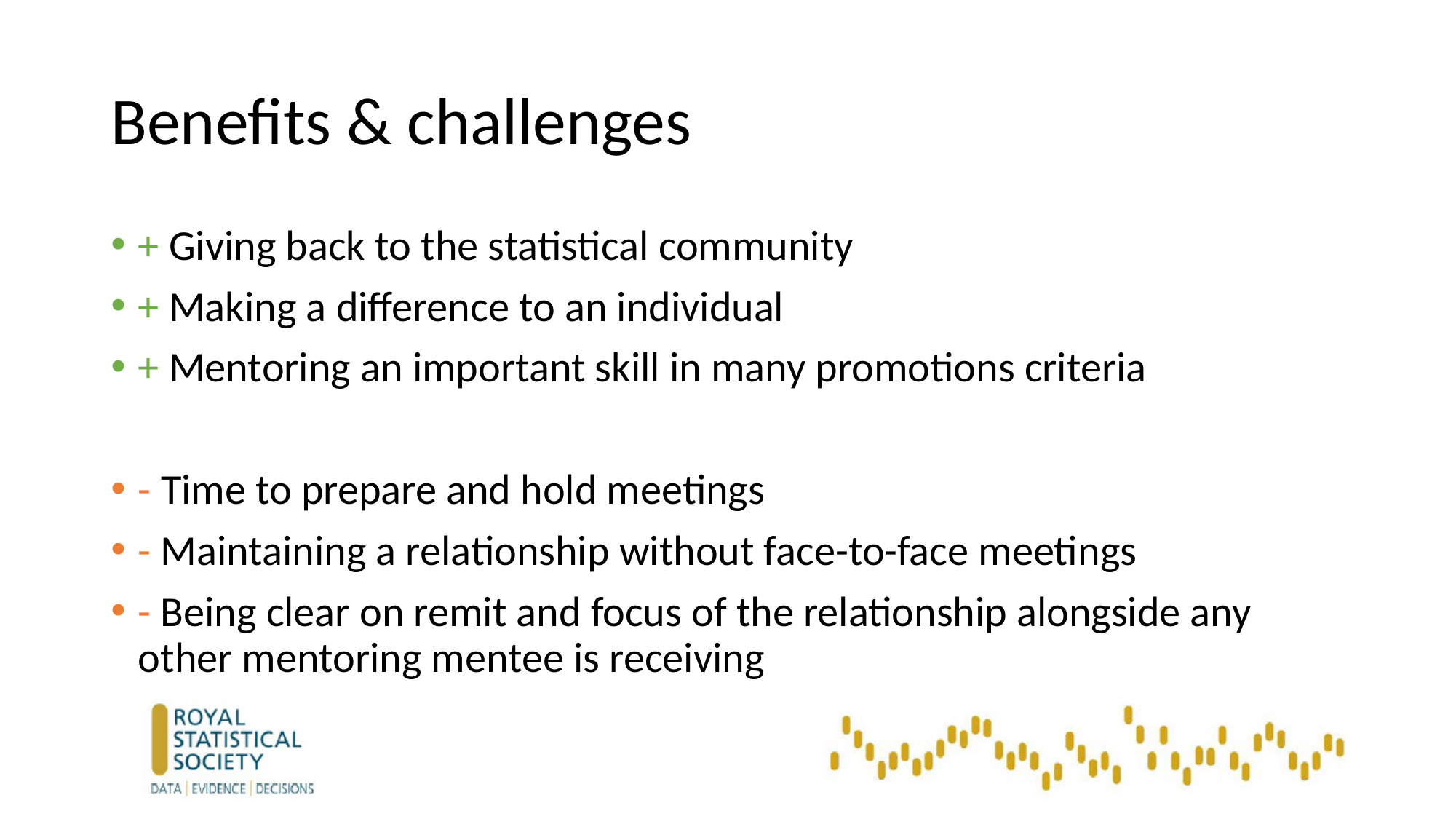

# Benefits & challenges
+ Giving back to the statistical community
+ Making a difference to an individual
+ Mentoring an important skill in many promotions criteria

- Time to prepare and hold meetings
- Maintaining a relationship without face-to-face meetings
- Being clear on remit and focus of the relationship alongside any other mentoring mentee is receiving